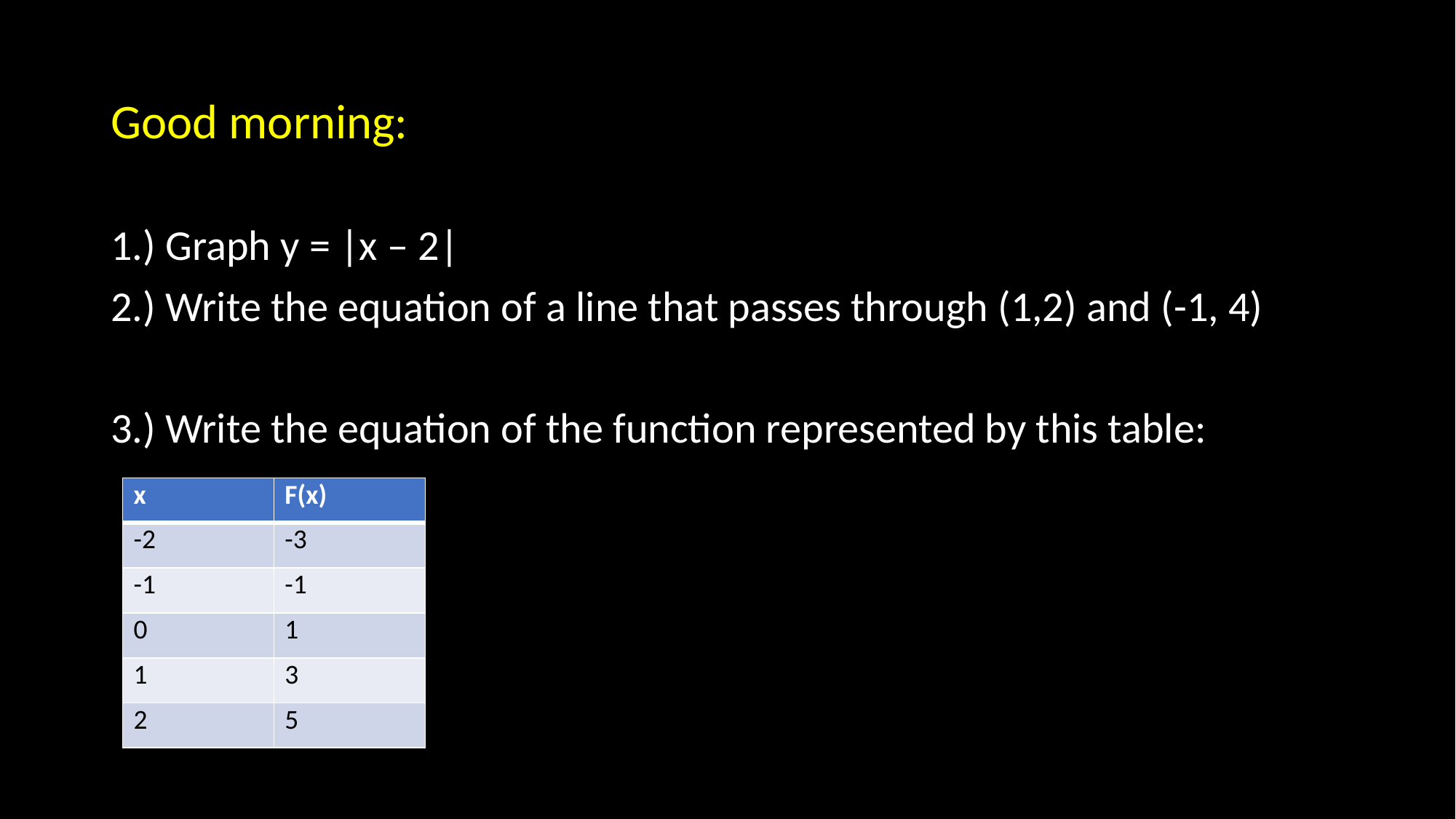

# Good morning:
1.) Graph y = |x – 2|
2.) Write the equation of a line that passes through (1,2) and (-1, 4)

3.) Write the equation of the function represented by this table:

| x | F(x) |
| --- | --- |
| -2 | -3 |
| -1 | -1 |
| 0 | 1 |
| 1 | 3 |
| 2 | 5 |